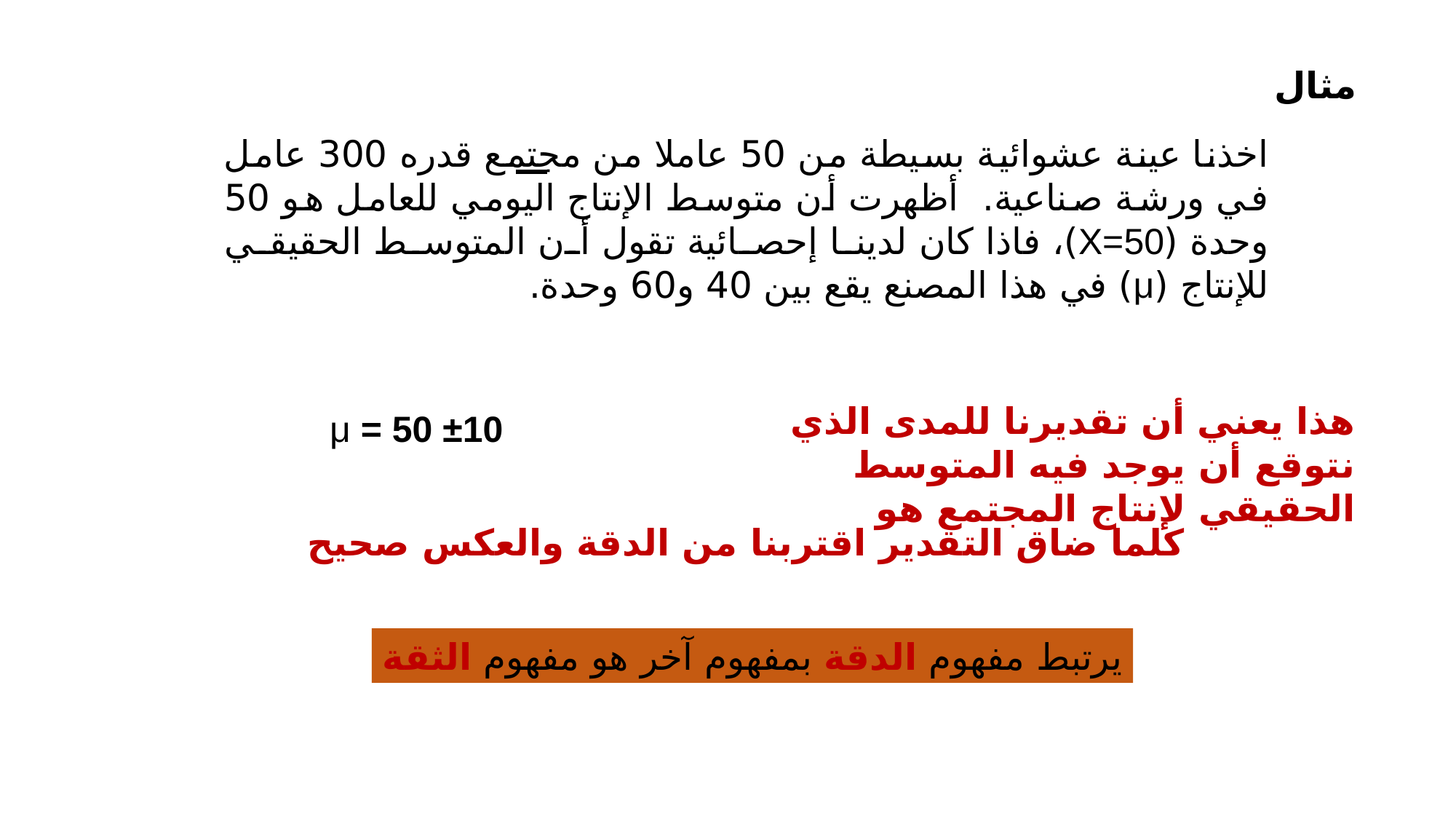

مثال
اخذنا عينة عشوائية بسيطة من 50 عاملا من مجتمع قدره 300 عامل في ورشة صناعية.  أظهرت أن متوسط الإنتاج اليومي للعامل هو 50 وحدة (X=50)، فاذا كان لدينا إحصائية تقول أن المتوسط الحقيقي للإنتاج (μ) في هذا المصنع يقع بين 40 و60 وحدة.

هذا يعني أن تقديرنا للمدى الذي نتوقع أن يوجد فيه المتوسط  الحقيقي لإنتاج المجتمع هو

μ = 50 ±10
كلما ضاق التقدير اقتربنا من الدقة والعكس صحيح
يرتبط مفهوم الدقة بمفهوم آخر هو مفهوم الثقة